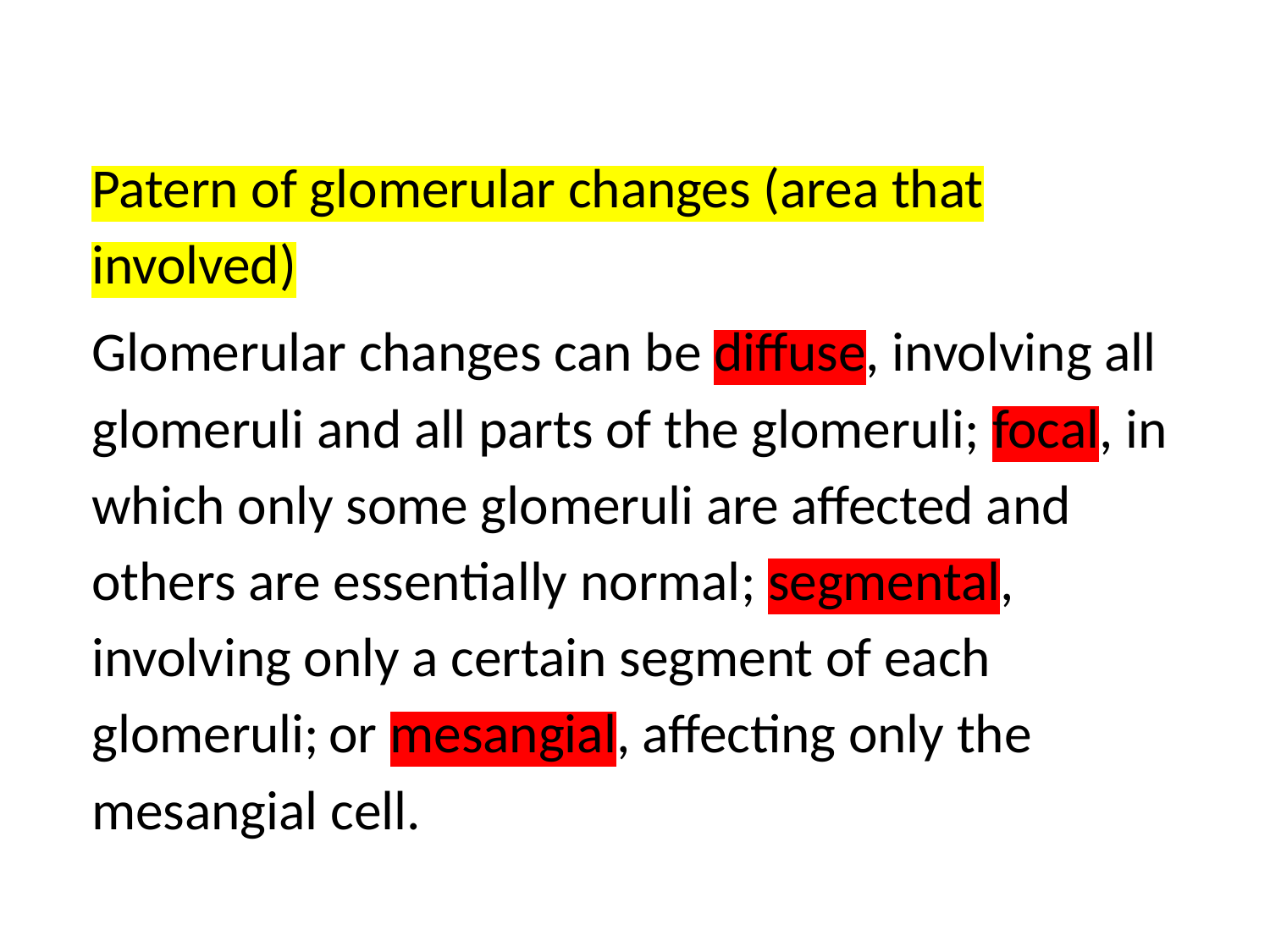

#
Patern of glomerular changes (area that involved)
Glomerular changes can be diffuse, involving all glomeruli and all parts of the glomeruli; focal, in which only some glomeruli are affected and others are essentially normal; segmental, involving only a certain segment of each glomeruli; or mesangial, affecting only the mesangial cell.